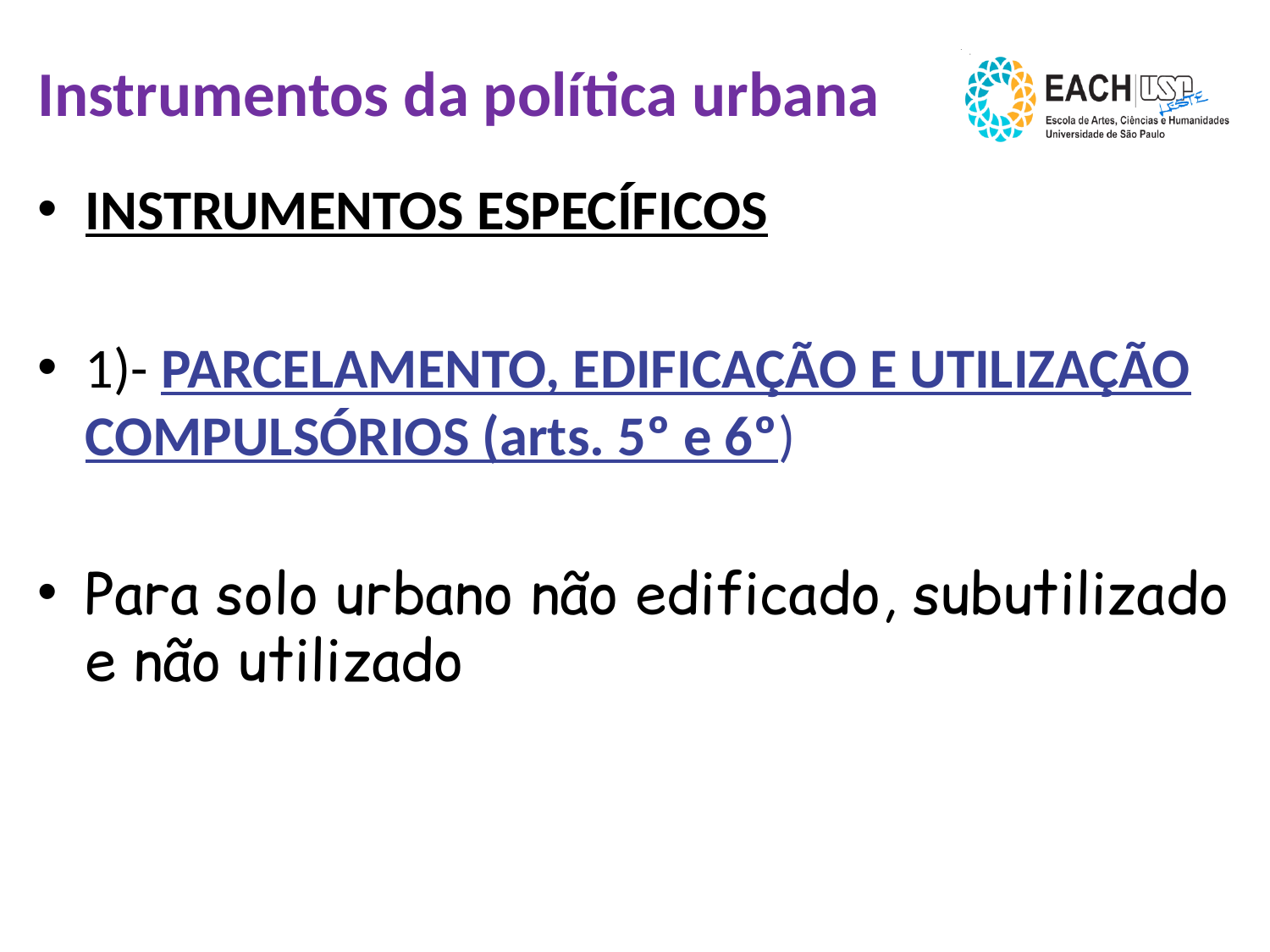

# Instrumentos da política urbana
INSTRUMENTOS ESPECÍFICOS

1)- PARCELAMENTO, EDIFICAÇÃO E UTILIZAÇÃO COMPULSÓRIOS (arts. 5º e 6º)

Para solo urbano não edificado, subutilizado e não utilizado